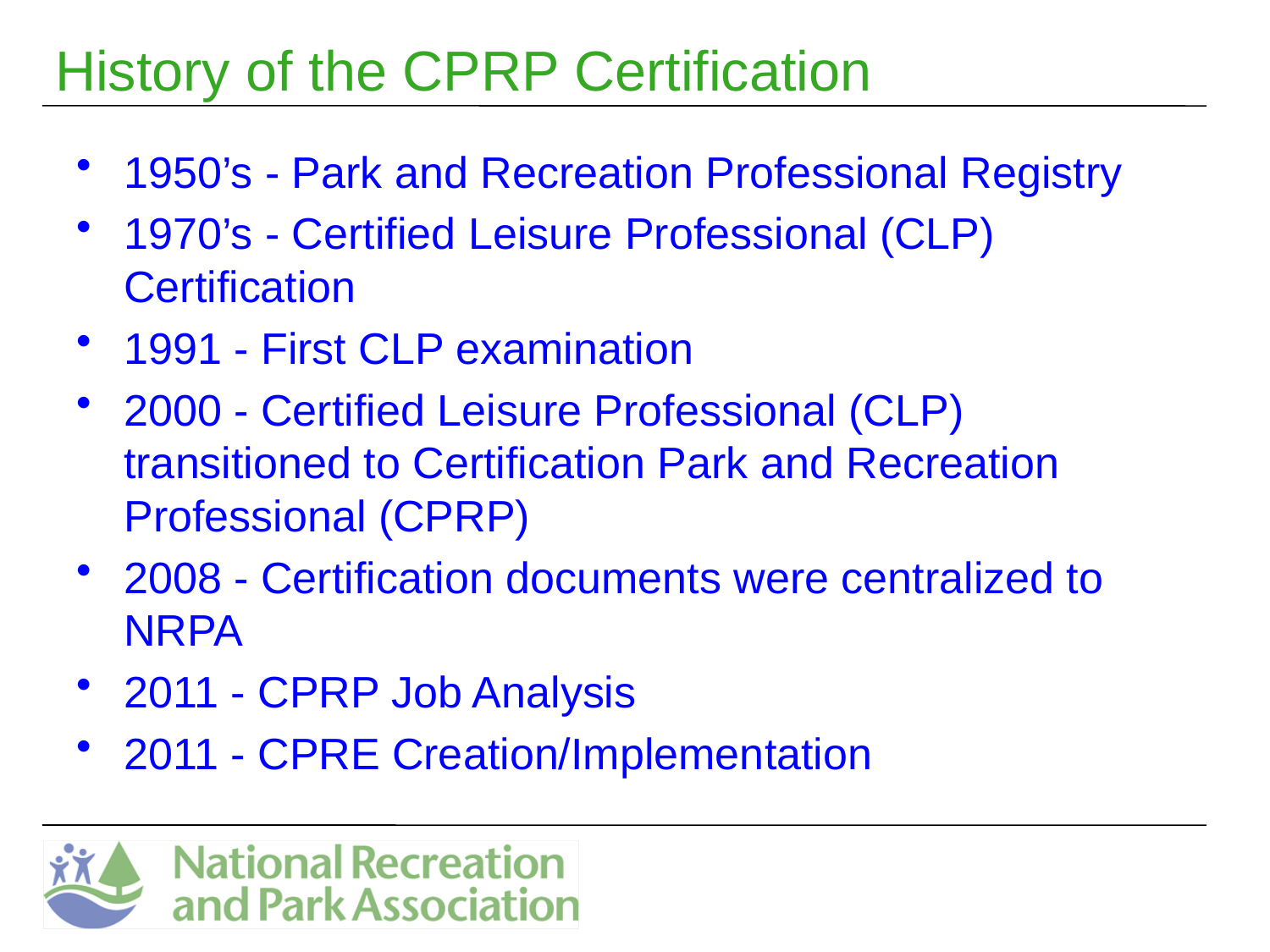

# History of the CPRP Certification
1950’s - Park and Recreation Professional Registry
1970’s - Certified Leisure Professional (CLP) Certification
1991 - First CLP examination
2000 - Certified Leisure Professional (CLP) transitioned to Certification Park and Recreation Professional (CPRP)
2008 - Certification documents were centralized to NRPA
2011 - CPRP Job Analysis
2011 - CPRE Creation/Implementation